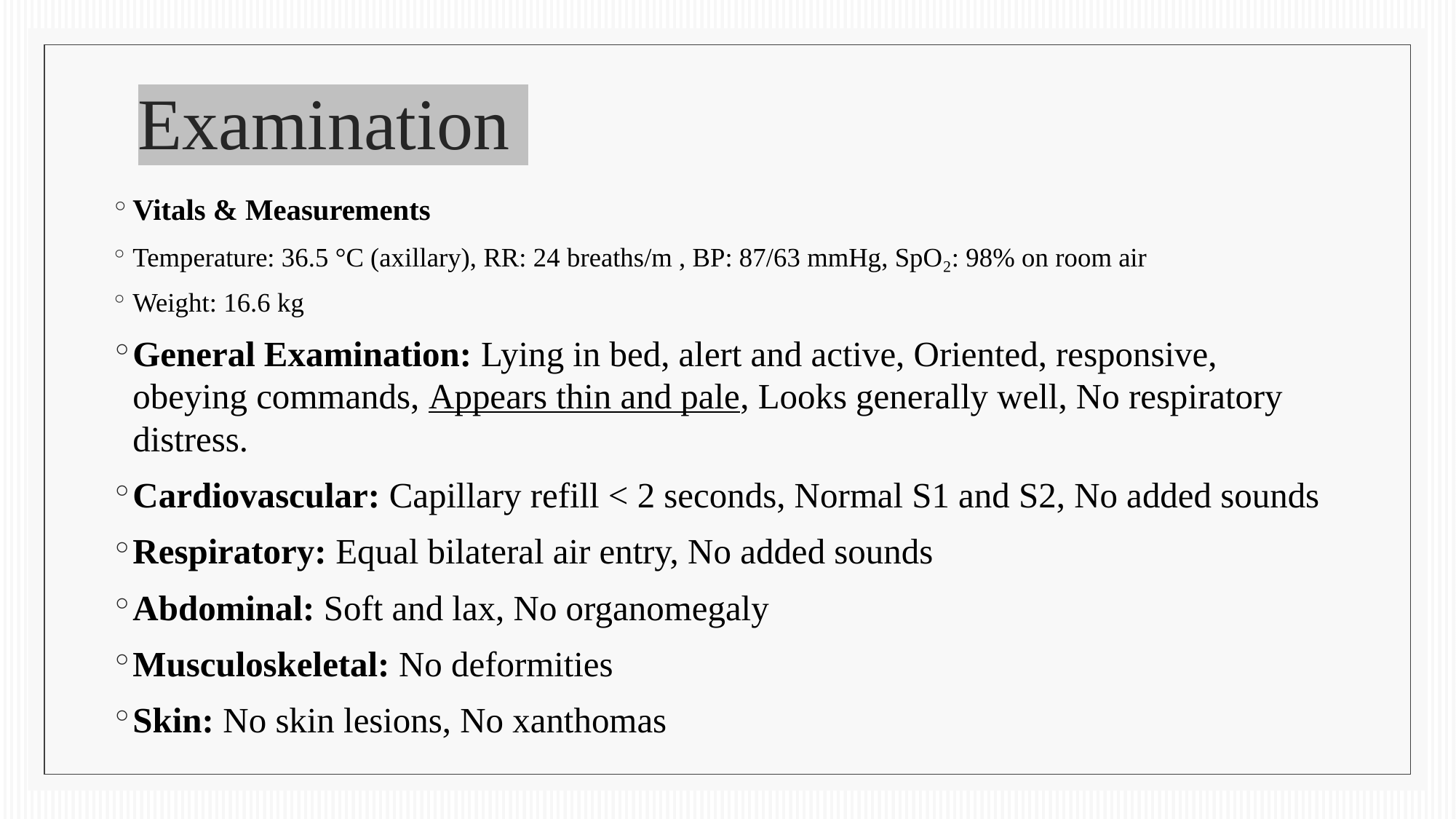

# Examination
Vitals & Measurements
Temperature: 36.5 °C (axillary), RR: 24 breaths/m , BP: 87/63 mmHg, SpO₂: 98% on room air
Weight: 16.6 kg
General Examination: Lying in bed, alert and active, Oriented, responsive, obeying commands, Appears thin and pale, Looks generally well, No respiratory distress.
Cardiovascular: Capillary refill < 2 seconds, Normal S1 and S2, No added sounds
Respiratory: Equal bilateral air entry, No added sounds
Abdominal: Soft and lax, No organomegaly
Musculoskeletal: No deformities
Skin: No skin lesions, No xanthomas